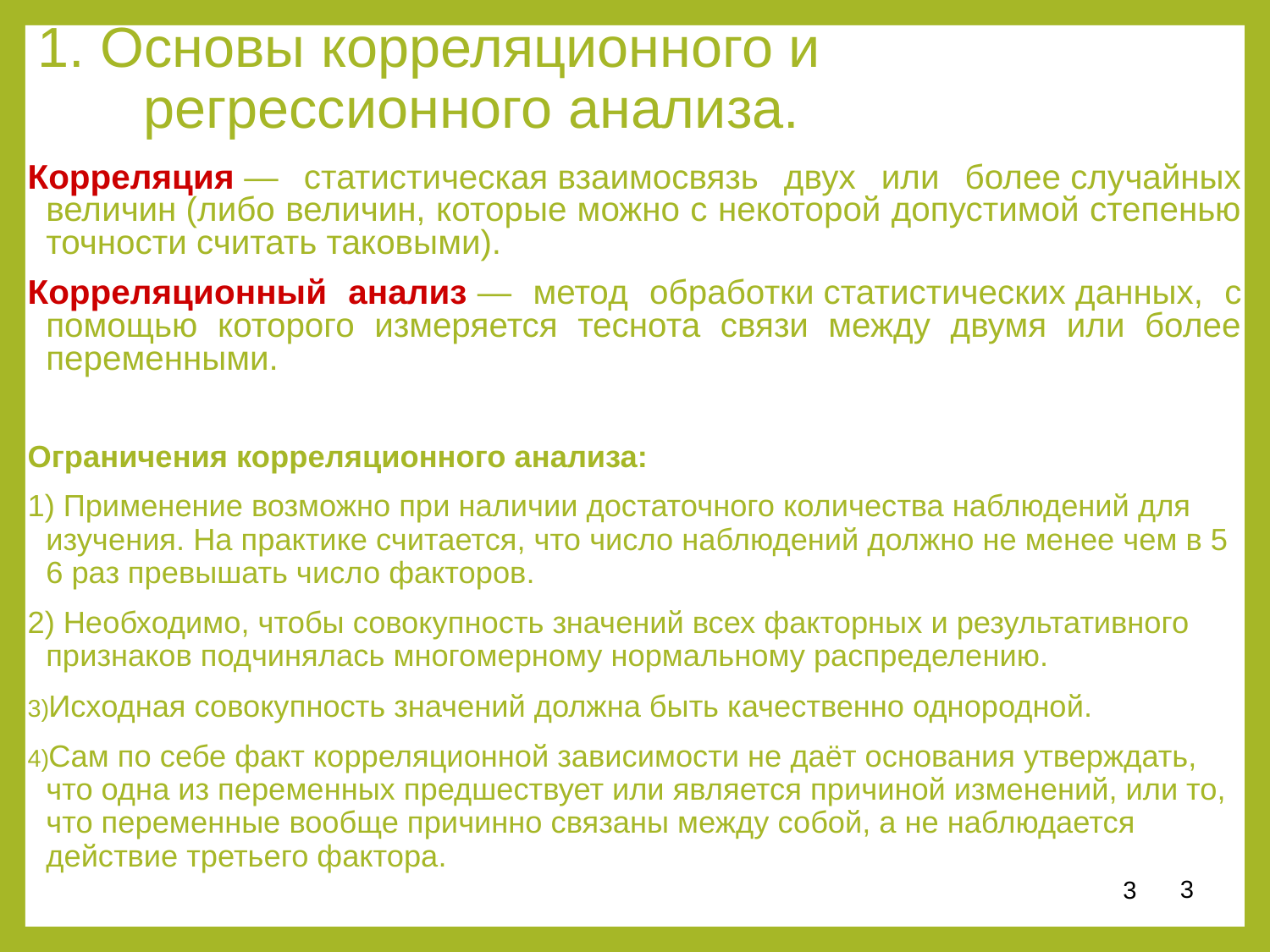

# 1. Основы корреляционного и регрессионного анализа.
Корреляция — статистическая взаимосвязь двух или более случайных величин (либо величин, которые можно с некоторой допустимой степенью точности считать таковыми).
Корреляционный анализ — метод обработки статистических данных, с помощью которого измеряется теснота связи между двумя или более переменными.

Ограничения корреляционного анализа:
1) Применение возможно при наличии достаточного количества наблюдений для изучения. На практике считается, что число наблюдений должно не менее чем в 5­6 раз превышать число факторов.
2) Необходимо, чтобы совокупность значений всех факторных и результативного признаков подчинялась многомерному нормальному распределению.
Исходная совокупность значений должна быть качественно однородной.
Сам по себе факт корреляционной зависимости не даёт основания утверждать, что одна из переменных предшествует или является причиной изменений, или то, что переменные вообще причинно связаны между собой, а не наблюдается действие третьего фактора.

3
3